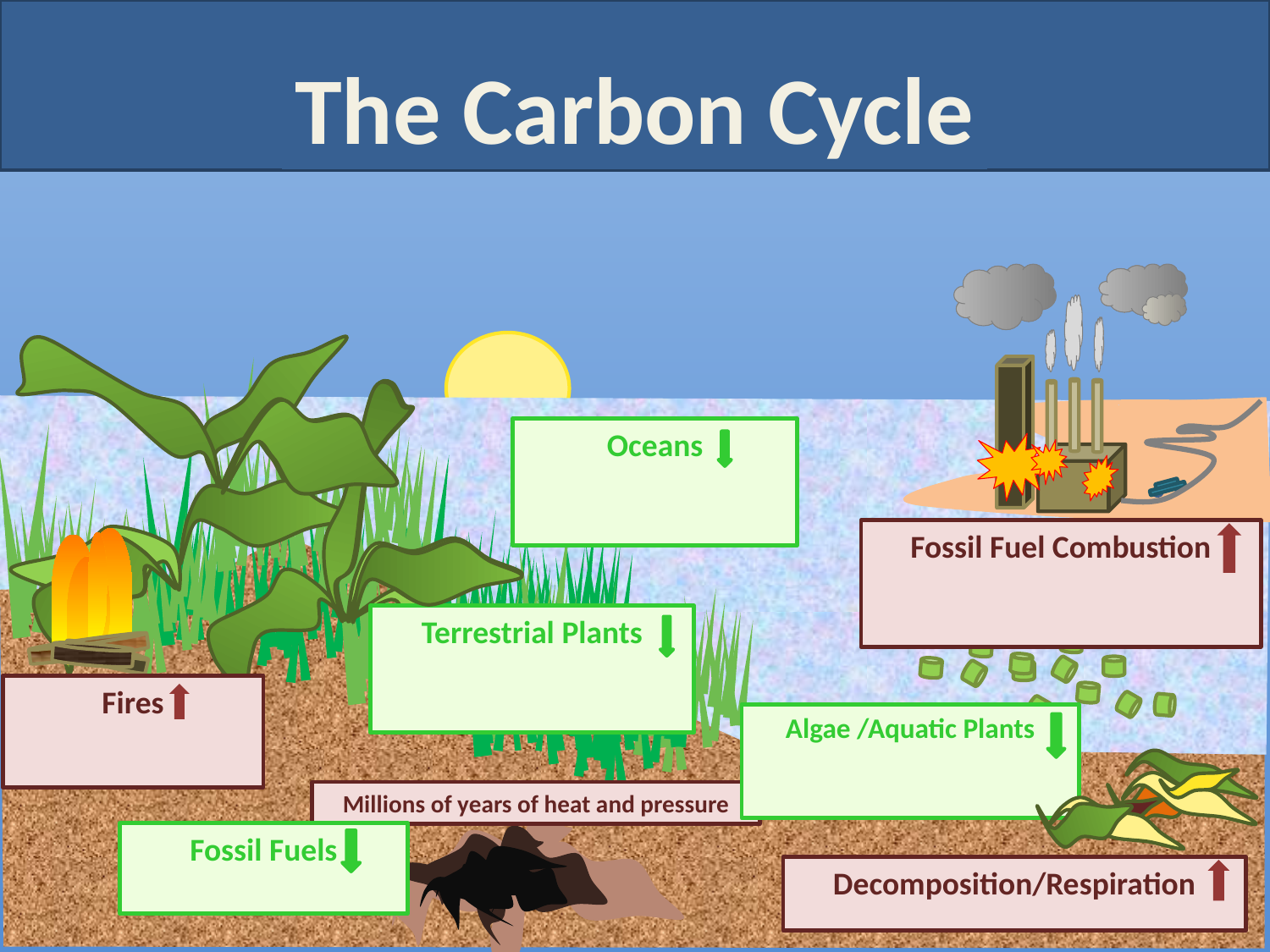

The Carbon Cycle

Oceans

Fossil Fuel Combustion

Terrestrial Plants

Fires

Algae /Aquatic Plants

Millions of years of heat and pressure

Fossil Fuels

Decomposition/Respiration